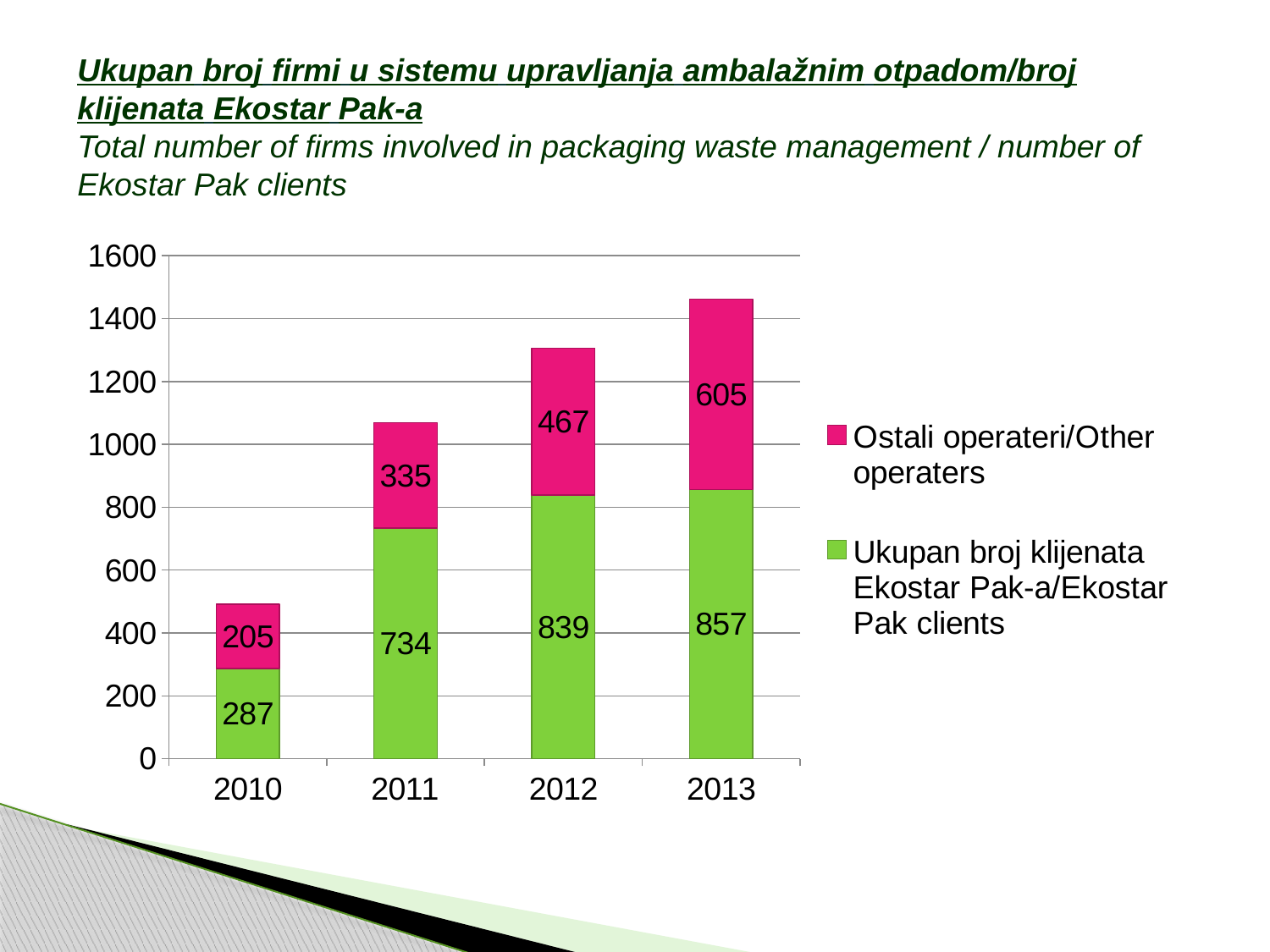

# Ukupan broj firmi u sistemu upravljanja ambalažnim otpadom/broj klijenata Ekostar Pak-a Total number of firms involved in packaging waste management / number of Ekostar Pak clients

### Chart

| Category | Ukupan broj klijenata Ekostar Pak-a/Ekostar Pak clients | Ostali operateri/Other operaters |
|---|---|---|
| 2010 | 287.0 | 205.0 |
| 2011 | 734.0 | 335.0 |
| 2012 | 839.0 | 467.0 |
| 2013 | 857.0 | 605.0 |